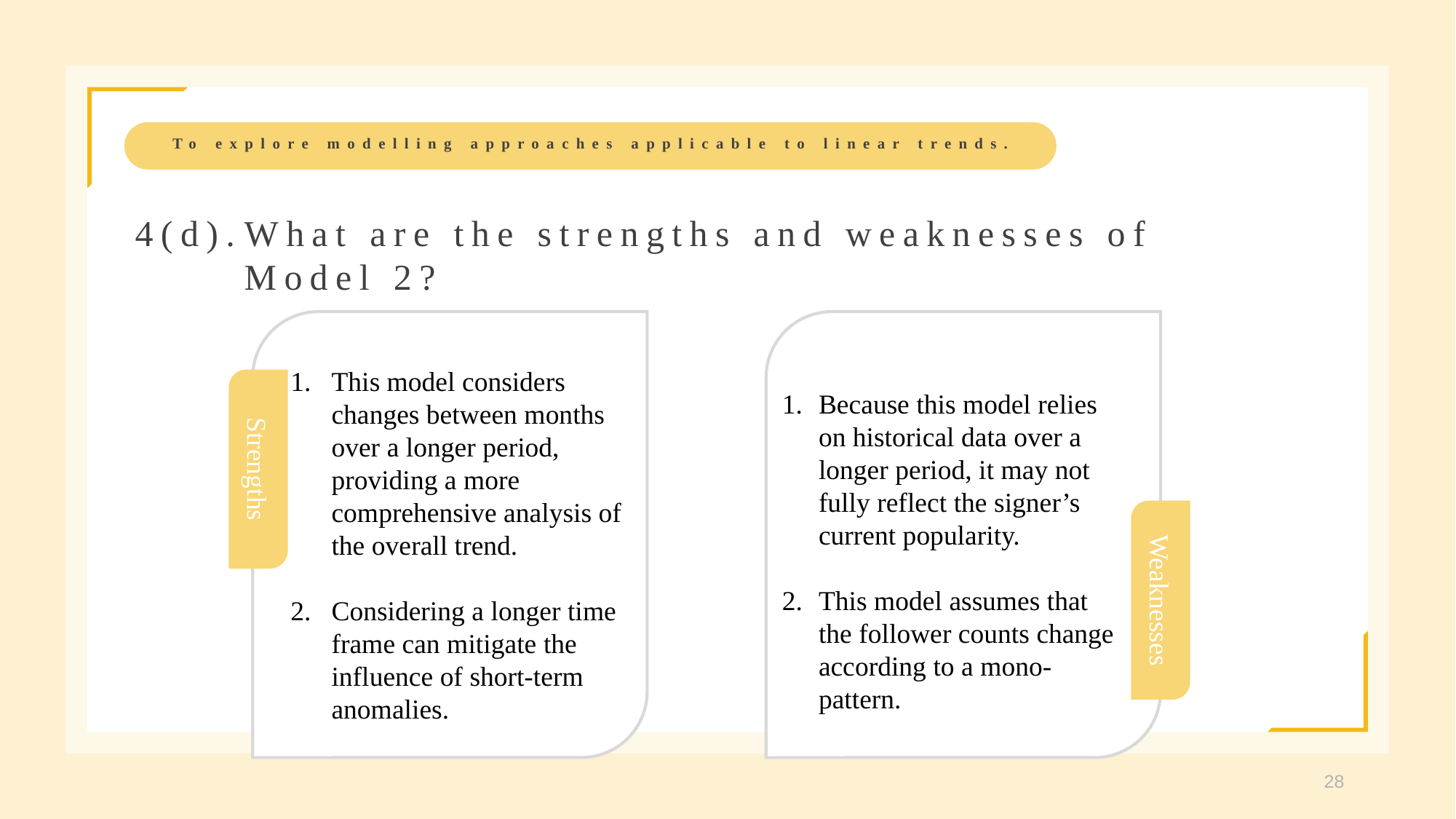

To explore modelling approaches applicable to linear trends.
4(d).	What are the strengths and weaknesses of
	Model 2?

Strengths
This model considers changes between months over a longer period, providing a more comprehensive analysis of the overall trend.

Considering a longer time frame can mitigate the influence of short-term anomalies.

Weaknesses
1.	Because this model relies on historical data over a longer period, it may not fully reflect the signer’s current popularity.

2.	This model assumes that the follower counts change according to a mono-pattern.
28